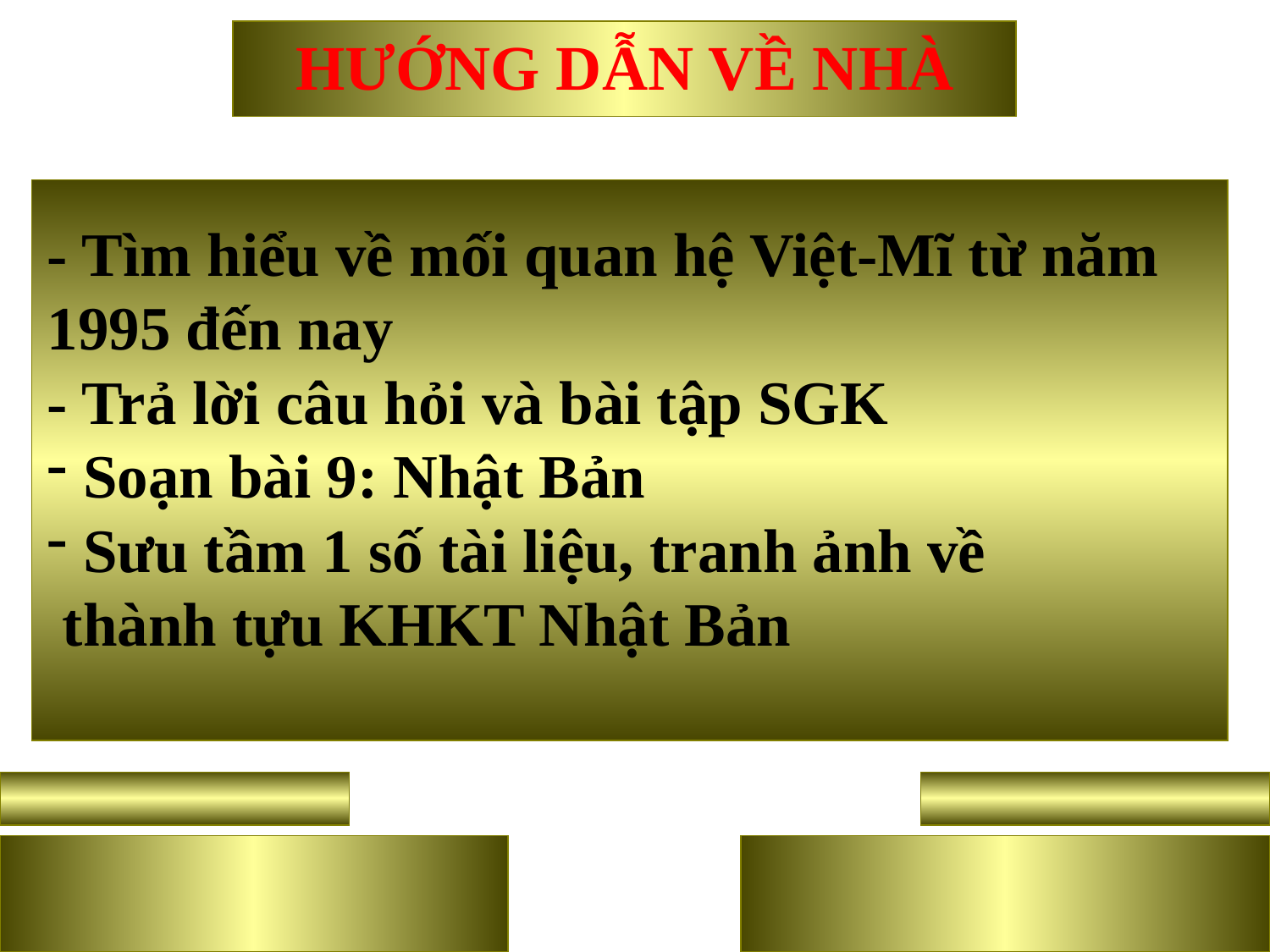

HƯỚNG DẪN VỀ NHÀ

- Tìm hiểu về mối quan hệ Việt-Mĩ từ năm 1995 đến nay
- Trả lời câu hỏi và bài tập SGK
 Soạn bài 9: Nhật Bản
 Sưu tầm 1 số tài liệu, tranh ảnh về
 thành tựu KHKT Nhật Bản